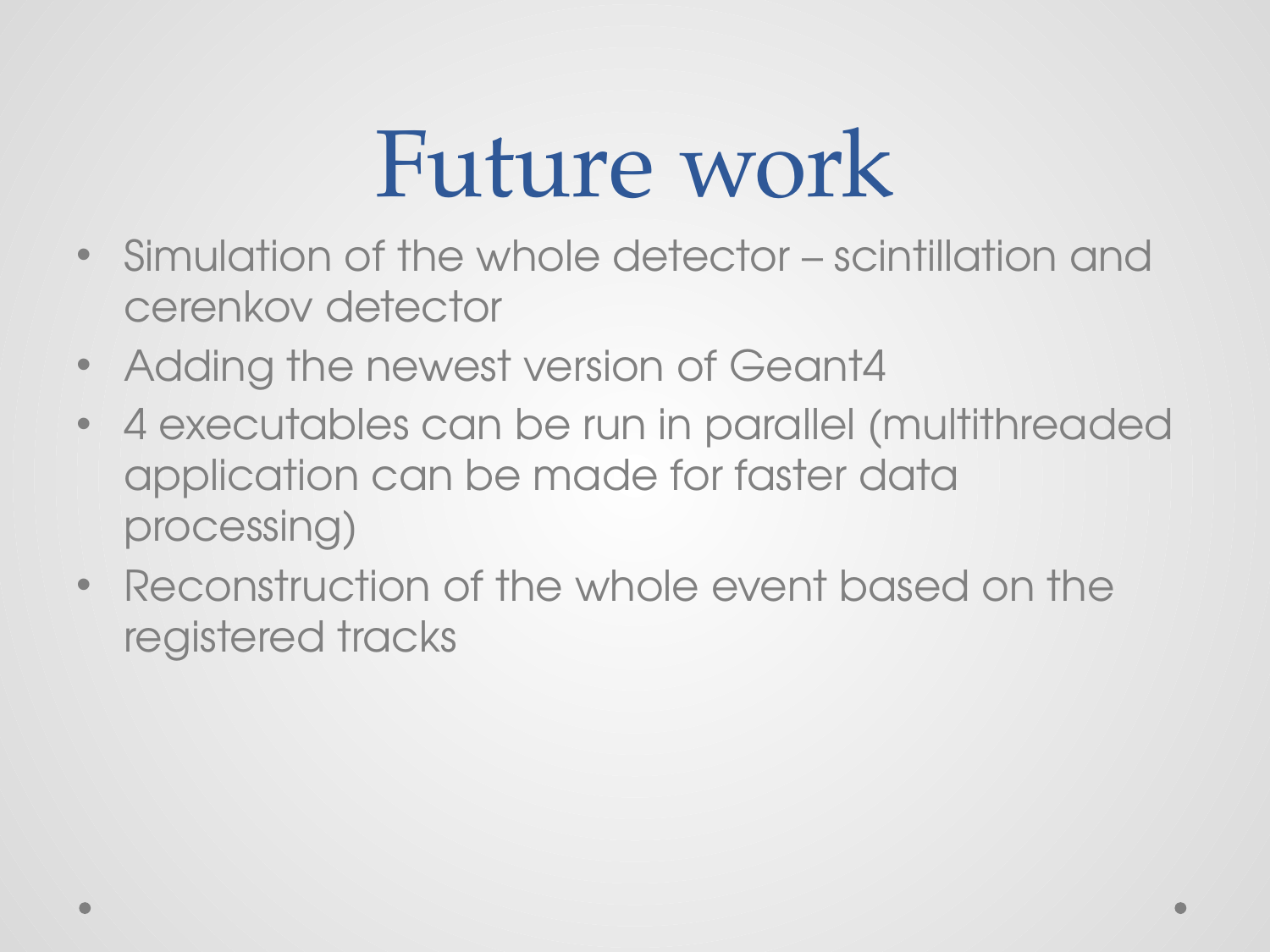

# Future work
Simulation of the whole detector – scintillation and cerenkov detector
Adding the newest version of Geant4
4 executables can be run in parallel (multithreaded application can be made for faster data processing)
Reconstruction of the whole event based on the registered tracks